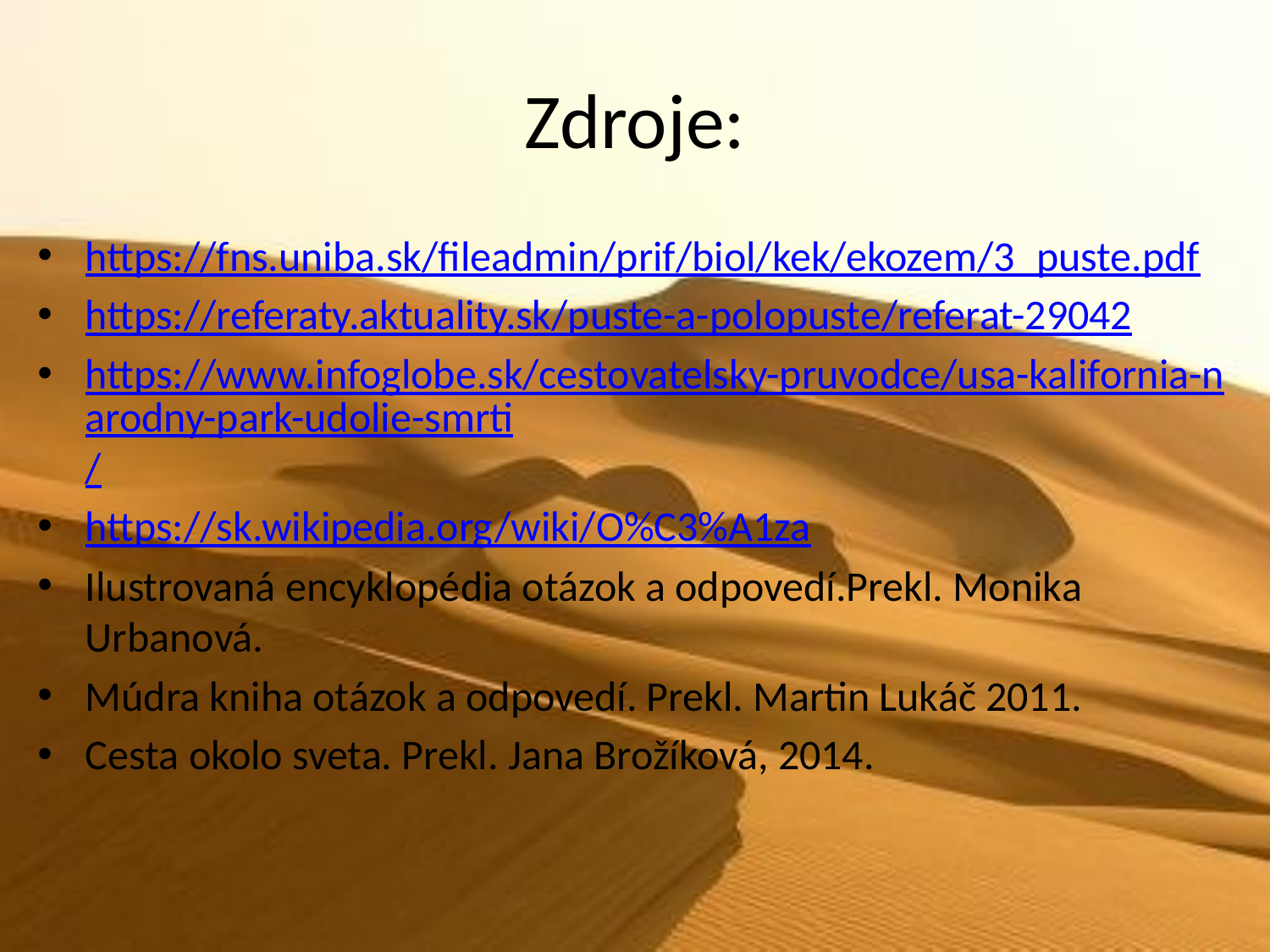

# Zdroje:
https://fns.uniba.sk/fileadmin/prif/biol/kek/ekozem/3_puste.pdf
https://referaty.aktuality.sk/puste-a-polopuste/referat-29042
https://www.infoglobe.sk/cestovatelsky-pruvodce/usa-kalifornia-narodny-park-udolie-smrti/
https://sk.wikipedia.org/wiki/O%C3%A1za
Ilustrovaná encyklopédia otázok a odpovedí.Prekl. Monika Urbanová.
Múdra kniha otázok a odpovedí. Prekl. Martin Lukáč 2011.
Cesta okolo sveta. Prekl. Jana Brožíková, 2014.